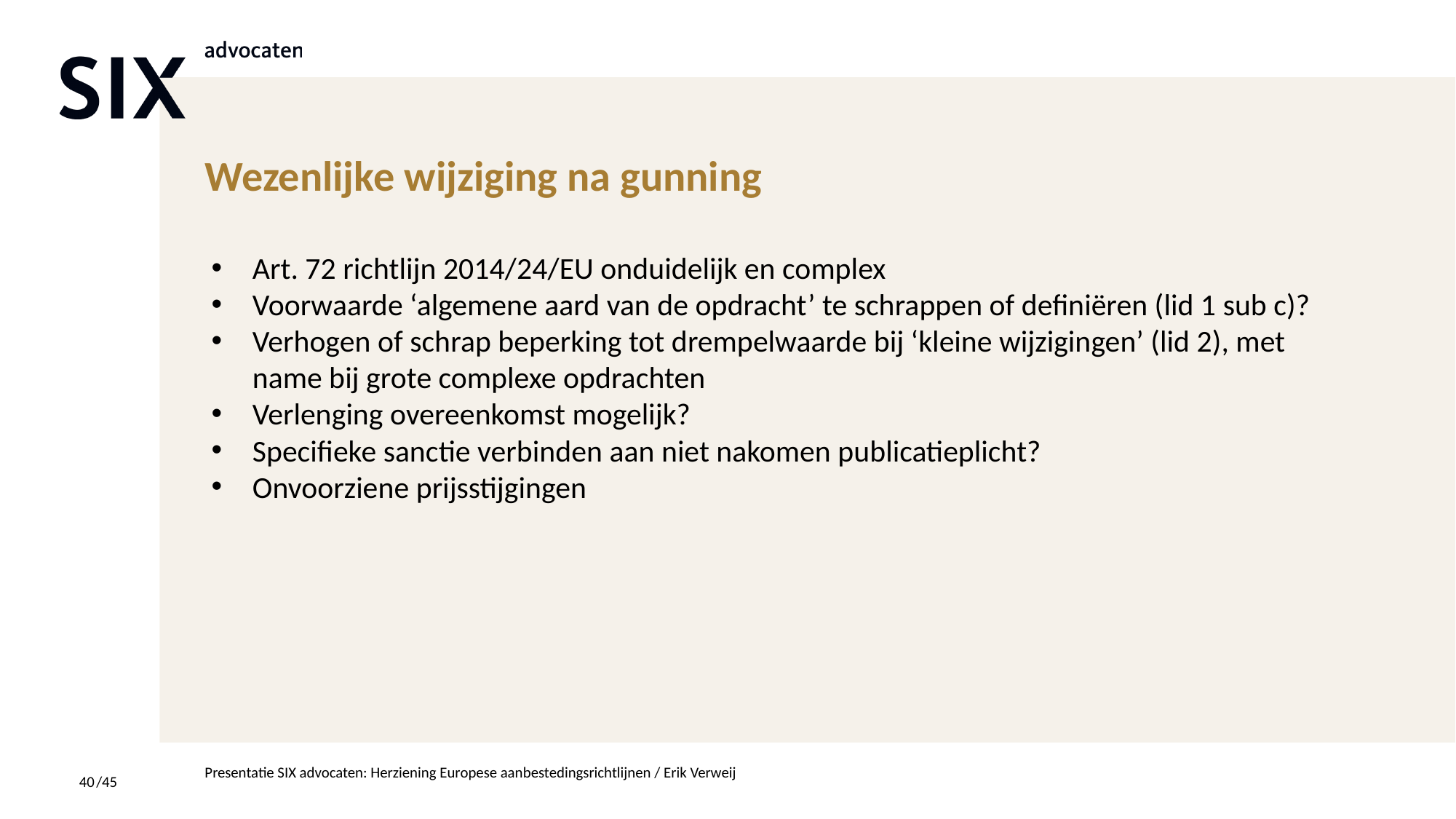

# Wezenlijke wijziging na gunning
Art. 72 richtlijn 2014/24/EU onduidelijk en complex
Voorwaarde ‘algemene aard van de opdracht’ te schrappen of definiëren (lid 1 sub c)?
Verhogen of schrap beperking tot drempelwaarde bij ‘kleine wijzigingen’ (lid 2), met name bij grote complexe opdrachten
Verlenging overeenkomst mogelijk?
Specifieke sanctie verbinden aan niet nakomen publicatieplicht?
Onvoorziene prijsstijgingen

Presentatie SIX advocaten: Herziening Europese aanbestedingsrichtlijnen / Erik Verweij

40
/45